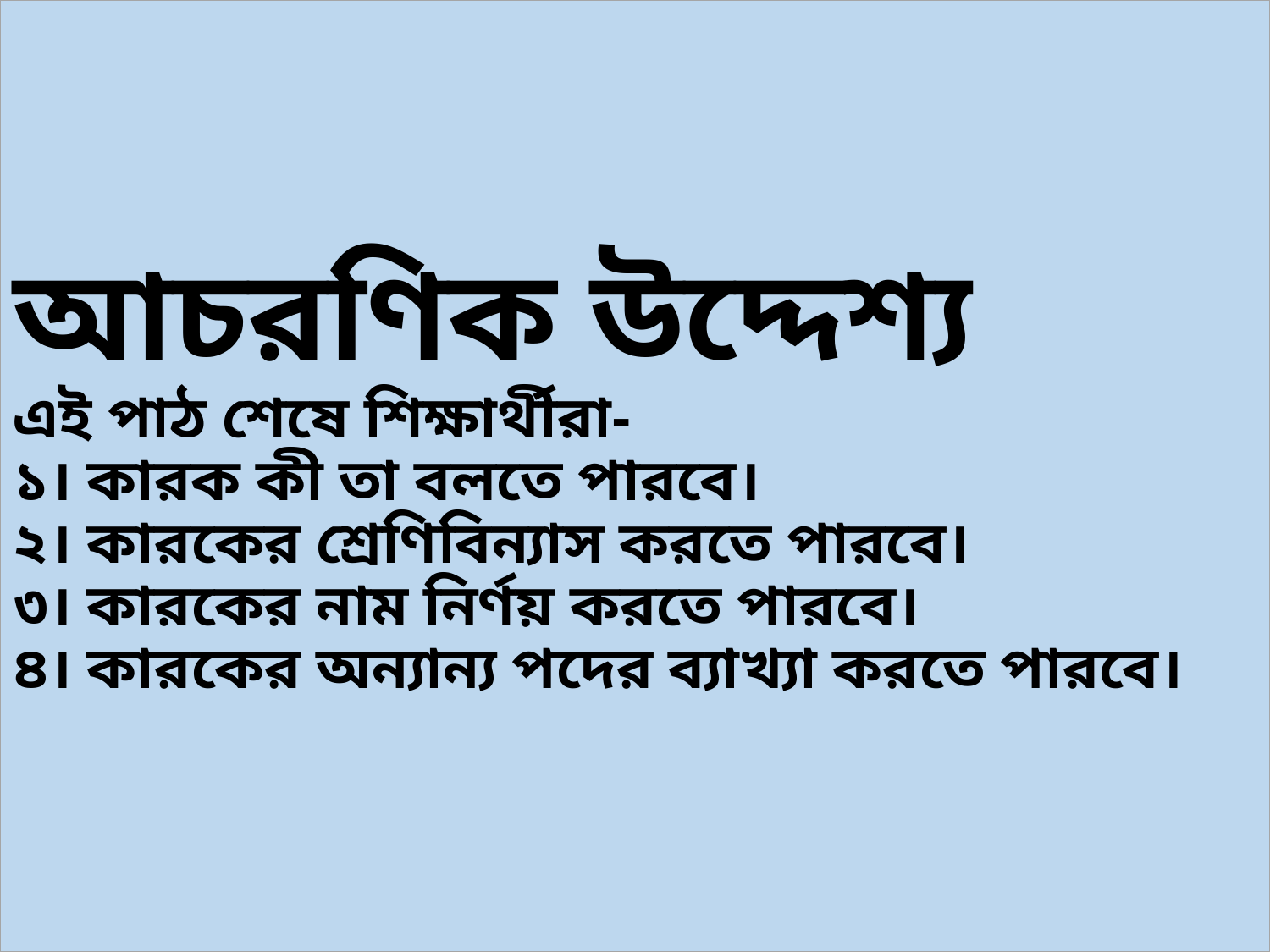

# আচরণিক উদ্দেশ্য এই পাঠ শেষে শিক্ষার্থীরা- ১। কারক কী তা বলতে পারবে। ২। কারকের শ্রেণিবিন্যাস করতে পারবে। ৩। কারকের নাম নির্ণয় করতে পারবে। ৪। কারকের অন্যান্য পদের ব্যাখ্যা করতে পারবে।